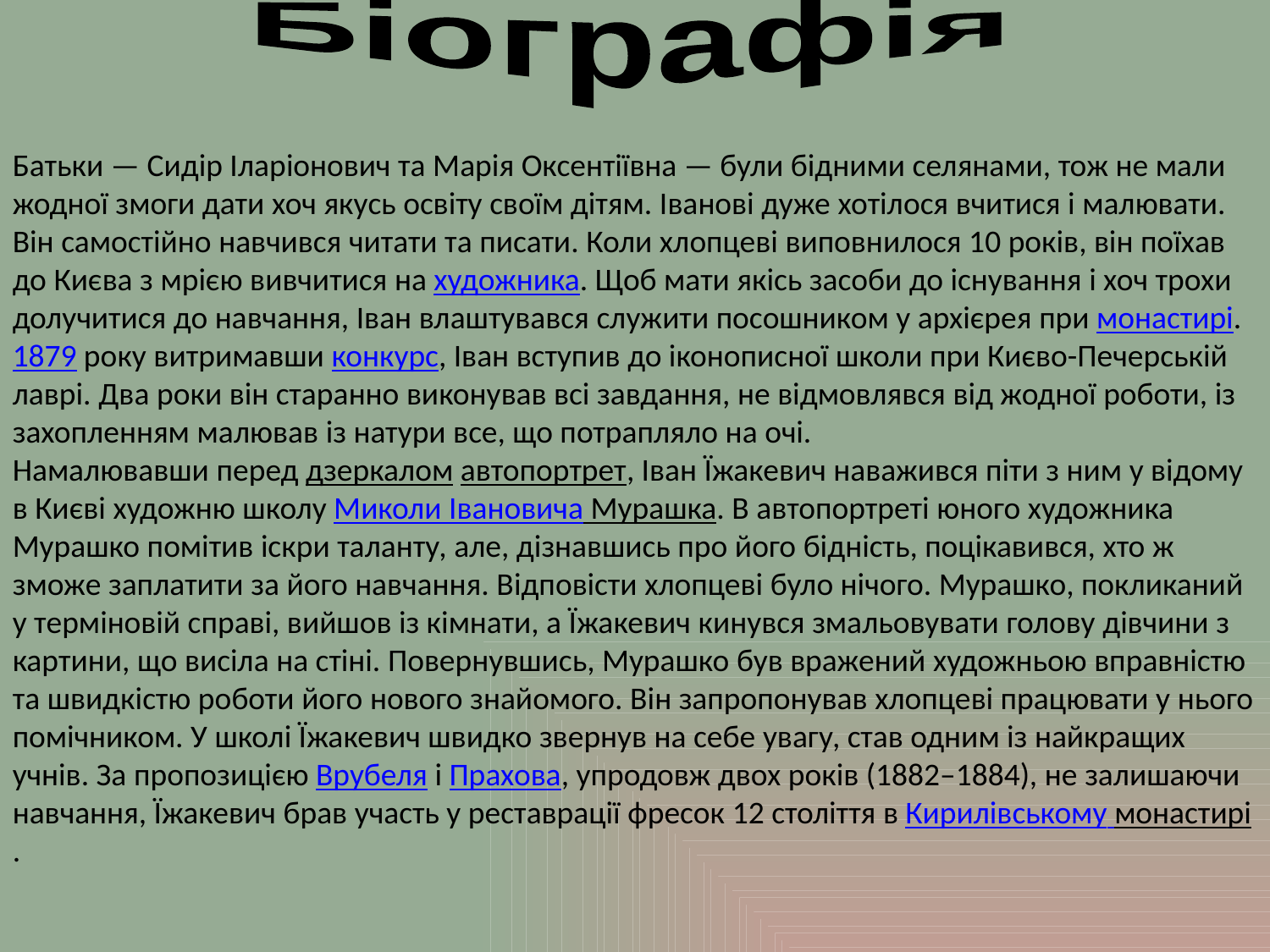

Біографія
Батьки — Сидір Іларіонович та Марія Оксентіївна — були бідними селянами, тож не мали жодної змоги дати хоч якусь освіту своїм дітям. Іванові дуже хотілося вчитися і малювати. Він самостійно навчився читати та писати. Коли хлопцеві виповнилося 10 років, він поїхав до Києва з мрією вивчитися на художника. Щоб мати якісь засоби до існування і хоч трохи долучитися до навчання, Іван влаштувався служити посошником у архієрея при монастирі.
1879 року витримавши конкурс, Іван вступив до іконописної школи при Києво-Печерській лаврі. Два роки він старанно виконував всі завдання, не відмовлявся від жодної роботи, із захопленням малював із натури все, що потрапляло на очі.
Намалювавши перед дзеркалом автопортрет, Іван Їжакевич наважився піти з ним у відому в Києві художню школу Миколи Івановича Мурашка. В автопортреті юного художника Мурашко помітив іскри таланту, але, дізнавшись про його бідність, поцікавився, хто ж зможе заплатити за його навчання. Відповісти хлопцеві було нічого. Мурашко, покликаний у терміновій справі, вийшов із кімнати, а Їжакевич кинувся змальовувати голову дівчини з картини, що висіла на стіні. Повернувшись, Мурашко був вражений художньою вправністю та швидкістю роботи його нового знайомого. Він запропонував хлопцеві працювати у нього помічником. У школі Їжакевич швидко звернув на себе увагу, став одним із найкращих учнів. За пропозицією Врубеля і Прахова, упродовж двох років (1882–1884), не залишаючи навчання, Їжакевич брав участь у реставрації фресок 12 століття в Кирилівському монастирі.